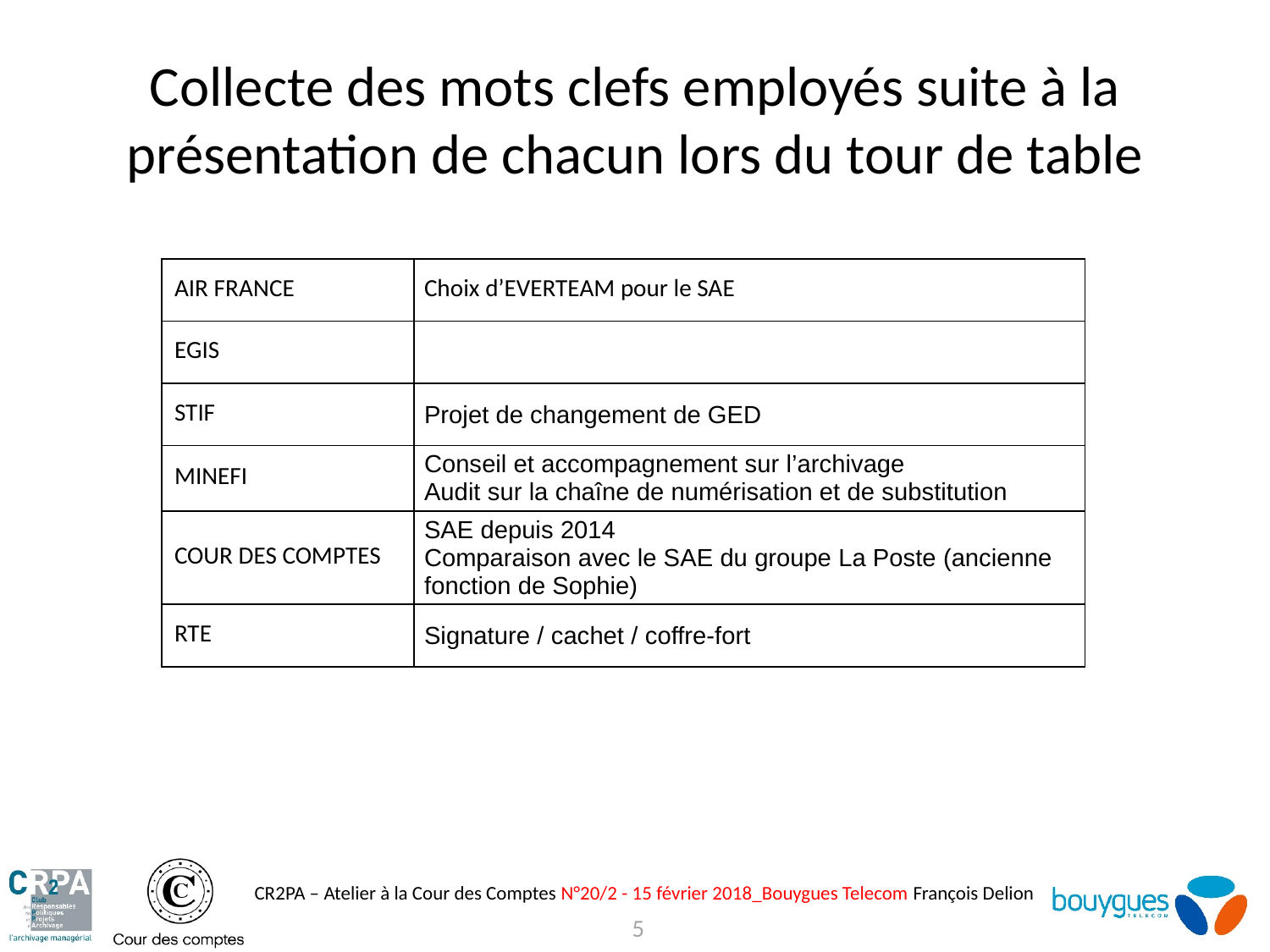

# Collecte des mots clefs employés suite à la présentation de chacun lors du tour de table
| AIR FRANCE | Choix d’EVERTEAM pour le SAE |
| --- | --- |
| EGIS |  |
| STIF | Projet de changement de GED |
| MINEFI | Conseil et accompagnement sur l’archivage Audit sur la chaîne de numérisation et de substitution |
| COUR DES COMPTES | SAE depuis 2014 Comparaison avec le SAE du groupe La Poste (ancienne fonction de Sophie) |
| RTE | Signature / cachet / coffre-fort |